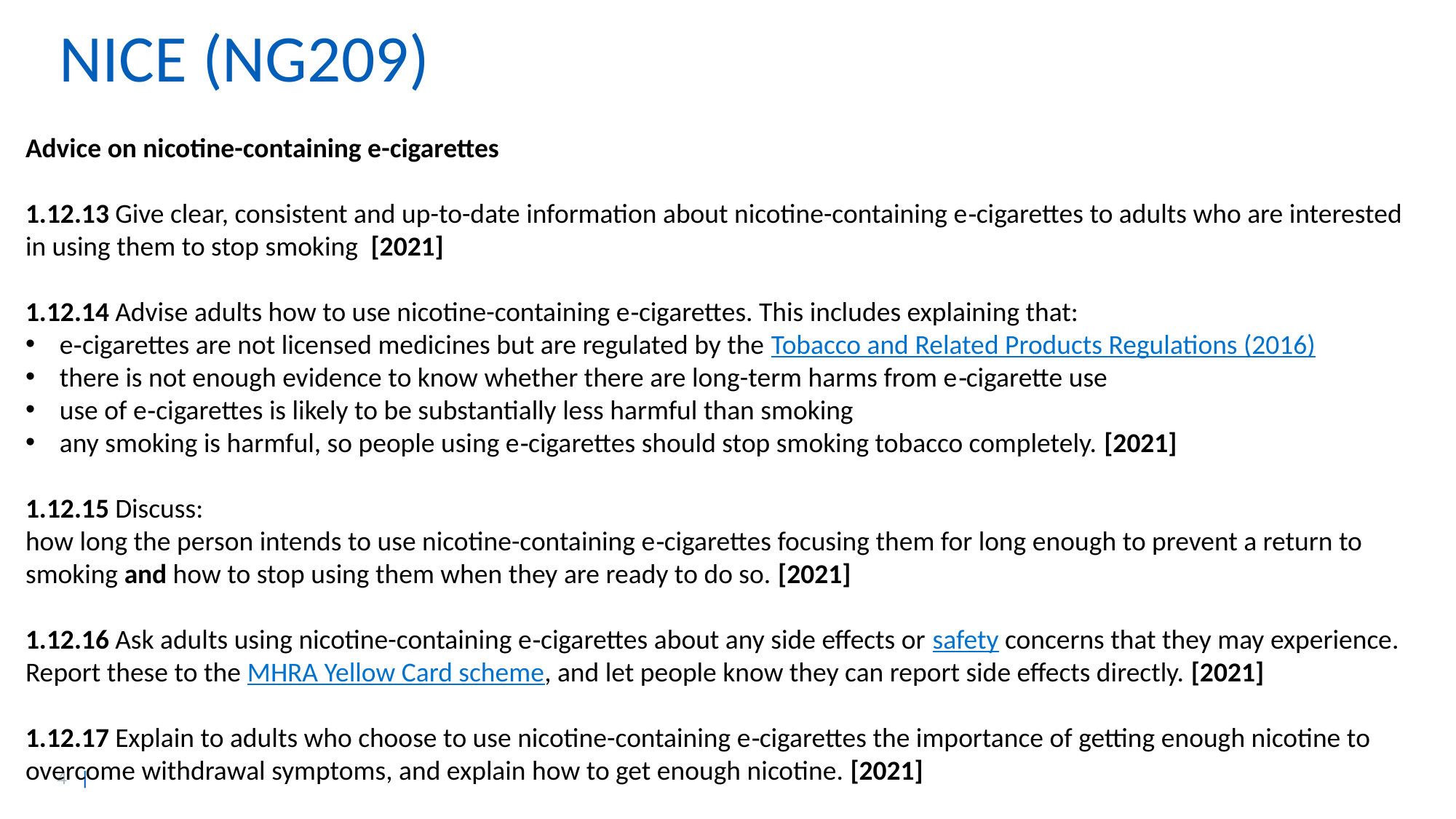

# NICE (NG209)
Advice on nicotine-containing e-cigarettes

1.12.13 Give clear, consistent and up-to-date information about nicotine-containing e‑cigarettes to adults who are interested in using them to stop smoking  [2021]

1.12.14 Advise adults how to use nicotine-containing e‑cigarettes. This includes explaining that:
e‑cigarettes are not licensed medicines but are regulated by the Tobacco and Related Products Regulations (2016)
there is not enough evidence to know whether there are long-term harms from e‑cigarette use
use of e‑cigarettes is likely to be substantially less harmful than smoking
any smoking is harmful, so people using e‑cigarettes should stop smoking tobacco completely. [2021]

1.12.15 Discuss:
how long the person intends to use nicotine-containing e‑cigarettes focusing them for long enough to prevent a return to smoking and how to stop using them when they are ready to do so. [2021]

1.12.16 Ask adults using nicotine-containing e‑cigarettes about any side effects or safety concerns that they may experience. Report these to the MHRA Yellow Card scheme, and let people know they can report side effects directly. [2021]

1.12.17 Explain to adults who choose to use nicotine-containing e‑cigarettes the importance of getting enough nicotine to overcome withdrawal symptoms, and explain how to get enough nicotine. [2021]